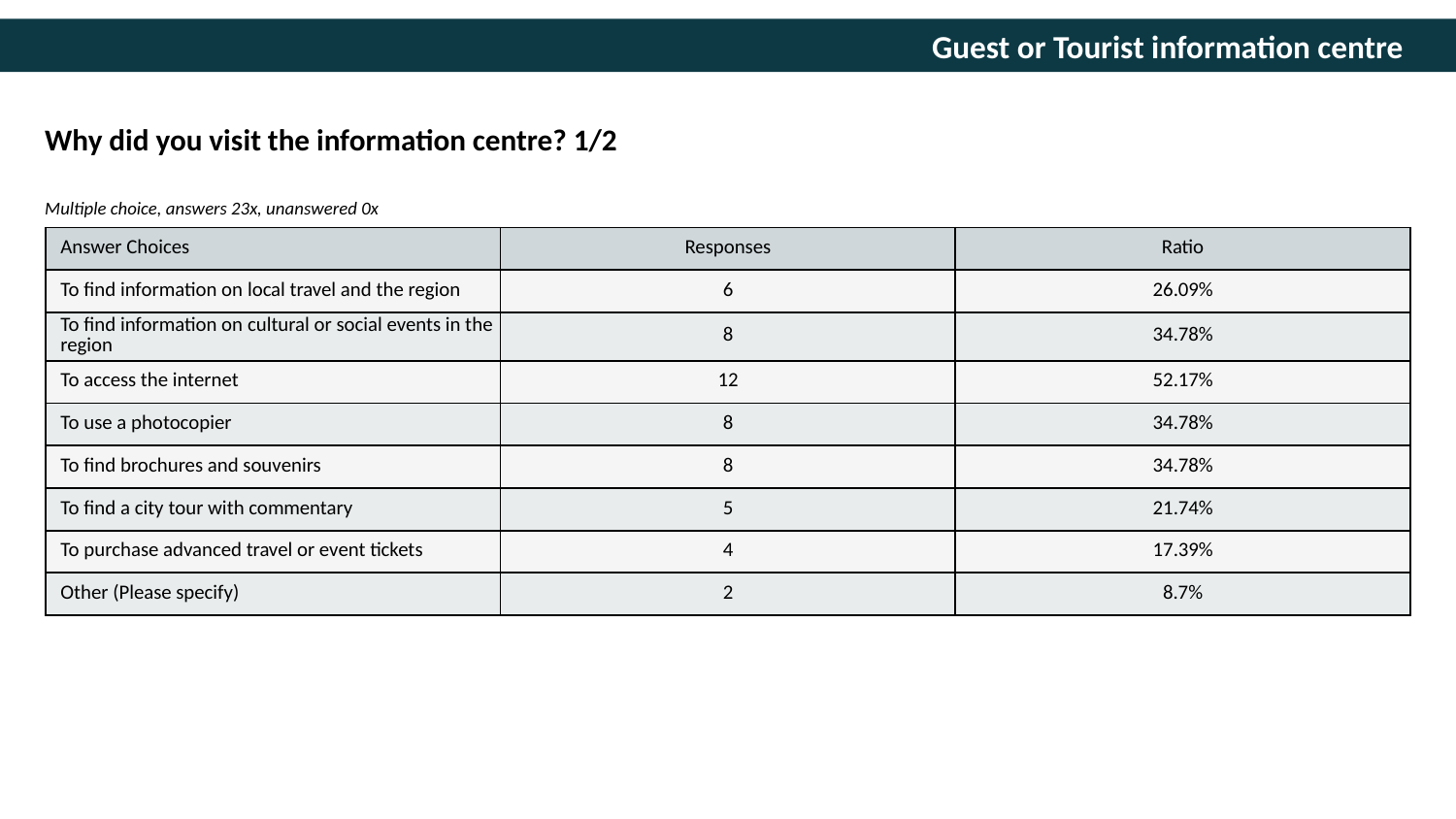

Why did you visit the information centre? 1/2
Multiple choice, answers 23x, unanswered 0x
| Answer Choices | Responses | Ratio |
| --- | --- | --- |
| To find information on local travel and the region | 6 | 26.09% |
| To find information on cultural or social events in the region | 8 | 34.78% |
| To access the internet | 12 | 52.17% |
| To use a photocopier | 8 | 34.78% |
| To find brochures and souvenirs | 8 | 34.78% |
| To find a city tour with commentary | 5 | 21.74% |
| To purchase advanced travel or event tickets | 4 | 17.39% |
| Other (Please specify) | 2 | 8.7% |